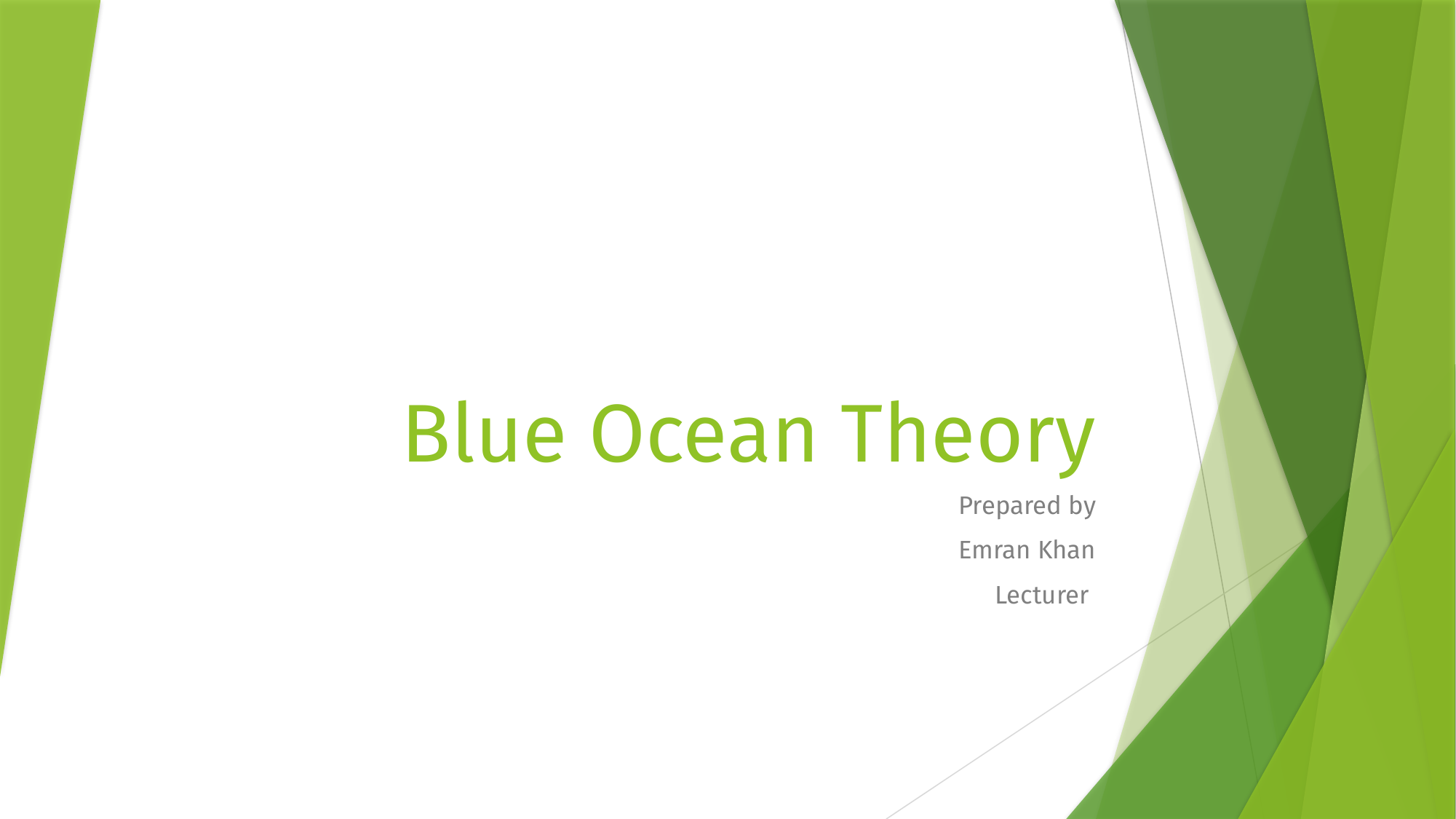

# Blue Ocean Theory
Prepared by
Emran Khan
Lecturer